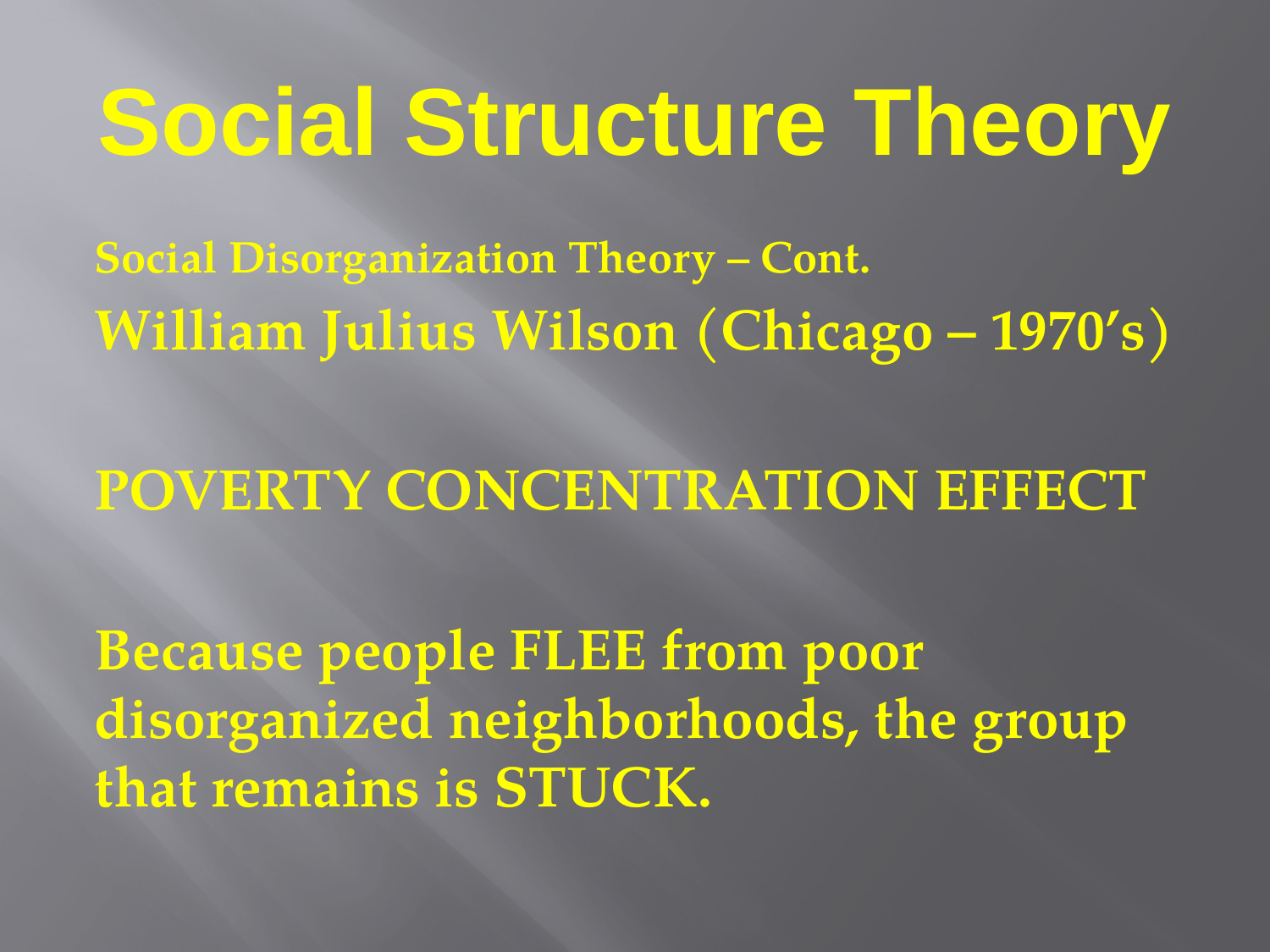

# Social Structure Theory
Social Disorganization Theory – Cont.
William Julius Wilson (Chicago – 1970’s)

POVERTY CONCENTRATION EFFECT

Because people FLEE from poor disorganized neighborhoods, the group that remains is STUCK.